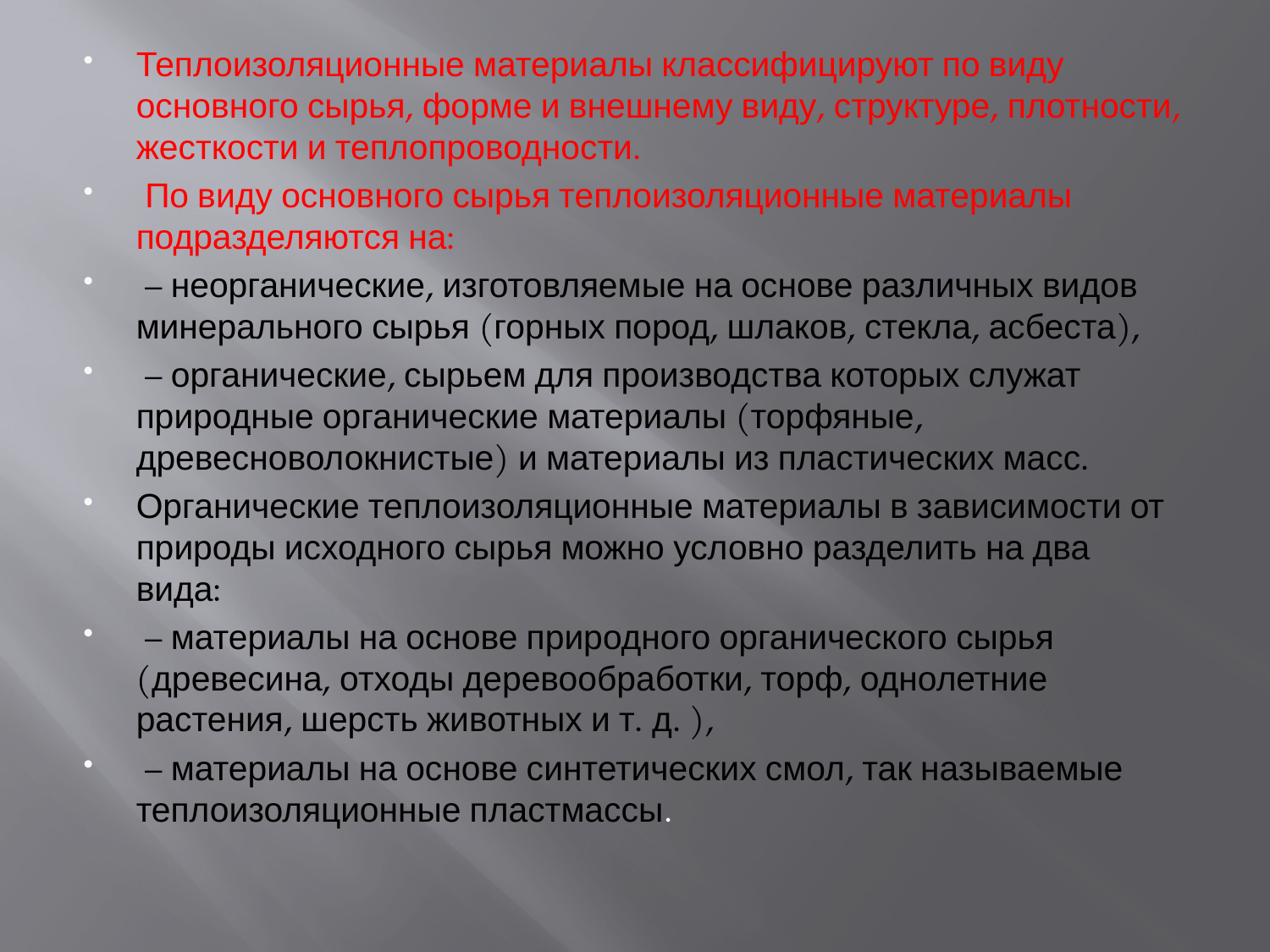

Теплоизоляционные материалы классифицируют по виду основного сырья, форме и внешнему виду, структуре, плотности, жесткости и теплопроводности.
 По виду основного сырья теплоизоляционные материалы подразделяются на:
 – неорганические, изготовляемые на основе различных видов минерального сырья (горных пород, шлаков, стекла, асбеста),
 – органические, сырьем для производства которых служат природные органические материалы (торфяные, древесноволокнистые) и материалы из пластических масс.
Органические теплоизоляционные материалы в зависимости от природы исходного сырья можно условно разделить на два вида:
 – материалы на основе природного органического сырья (древесина, отходы деревообработки, торф, однолетние растения, шерсть животных и т. д. ),
 – материалы на основе синтетических смол, так называемые теплоизоляционные пластмассы.